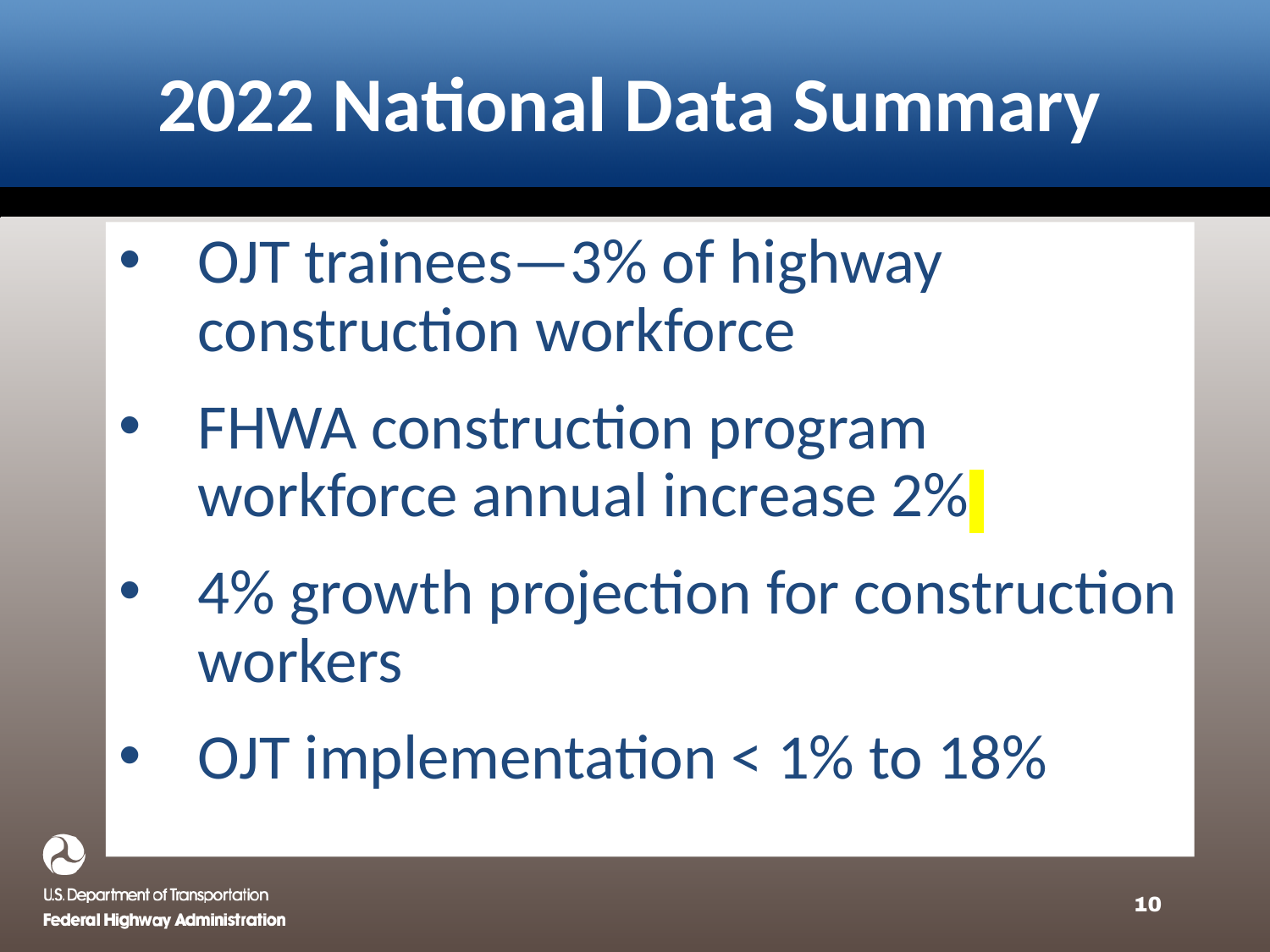

# 2022 National Data Summary
OJT trainees—3% of highway construction workforce
FHWA construction program workforce annual increase 2%
4% growth projection for construction workers
OJT implementation < 1% to 18%

10